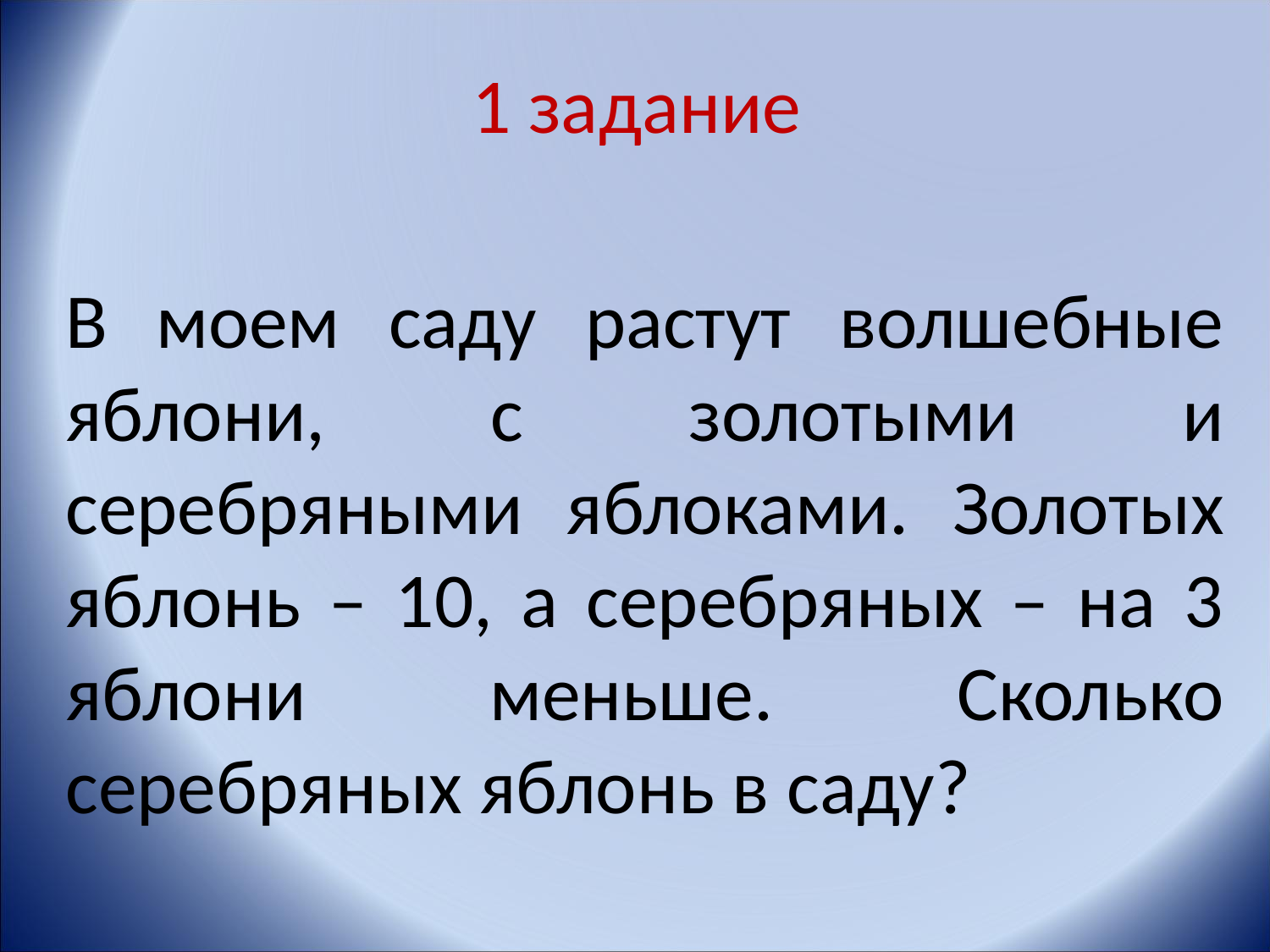

# 1 задание
В моем саду растут волшебные яблони, с золотыми и серебряными яблоками. Золотых яблонь – 10, а серебряных – на 3 яблони меньше. Сколько серебряных яблонь в саду?